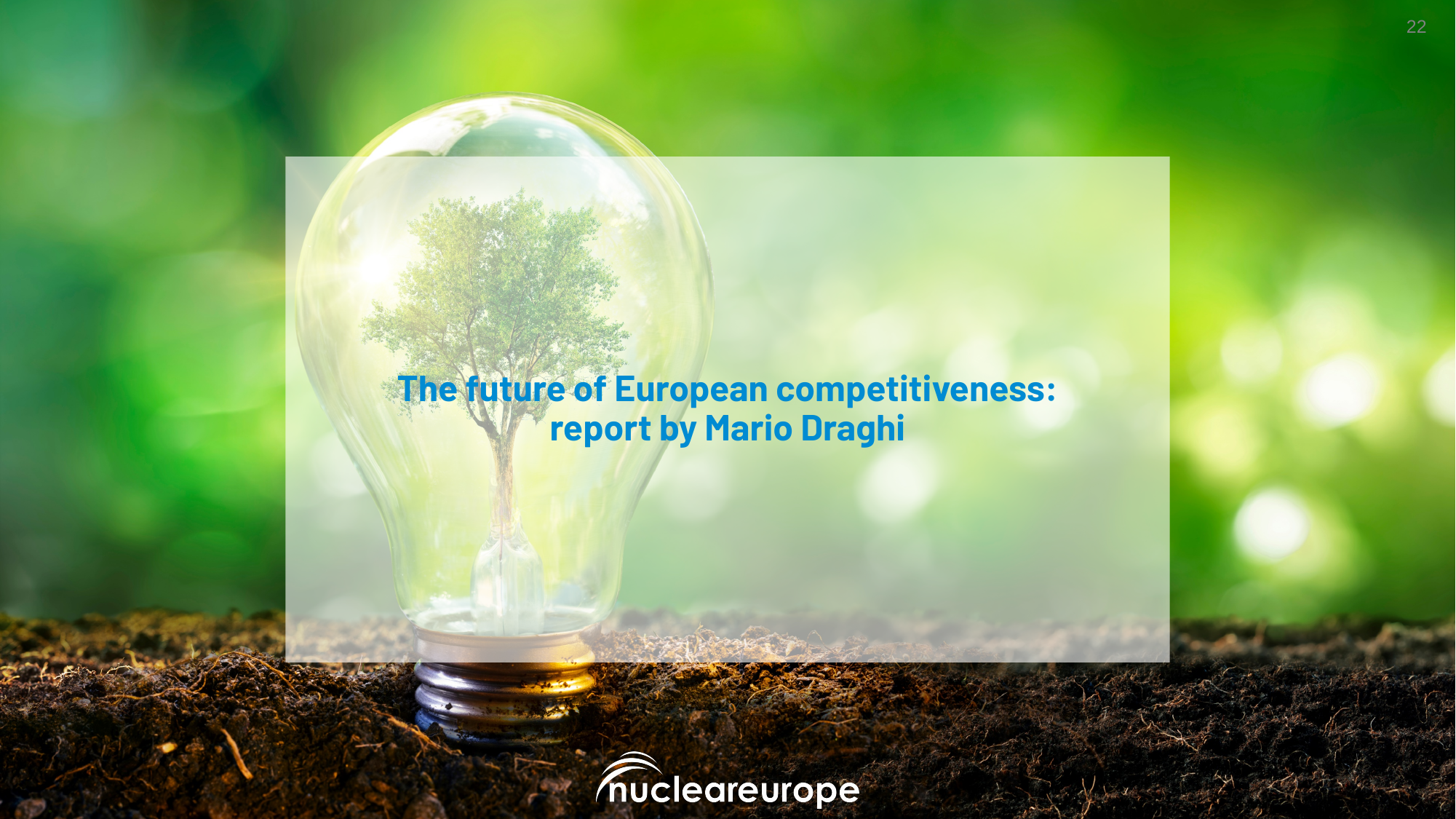

# The future of European competitiveness: report by Mario Draghi